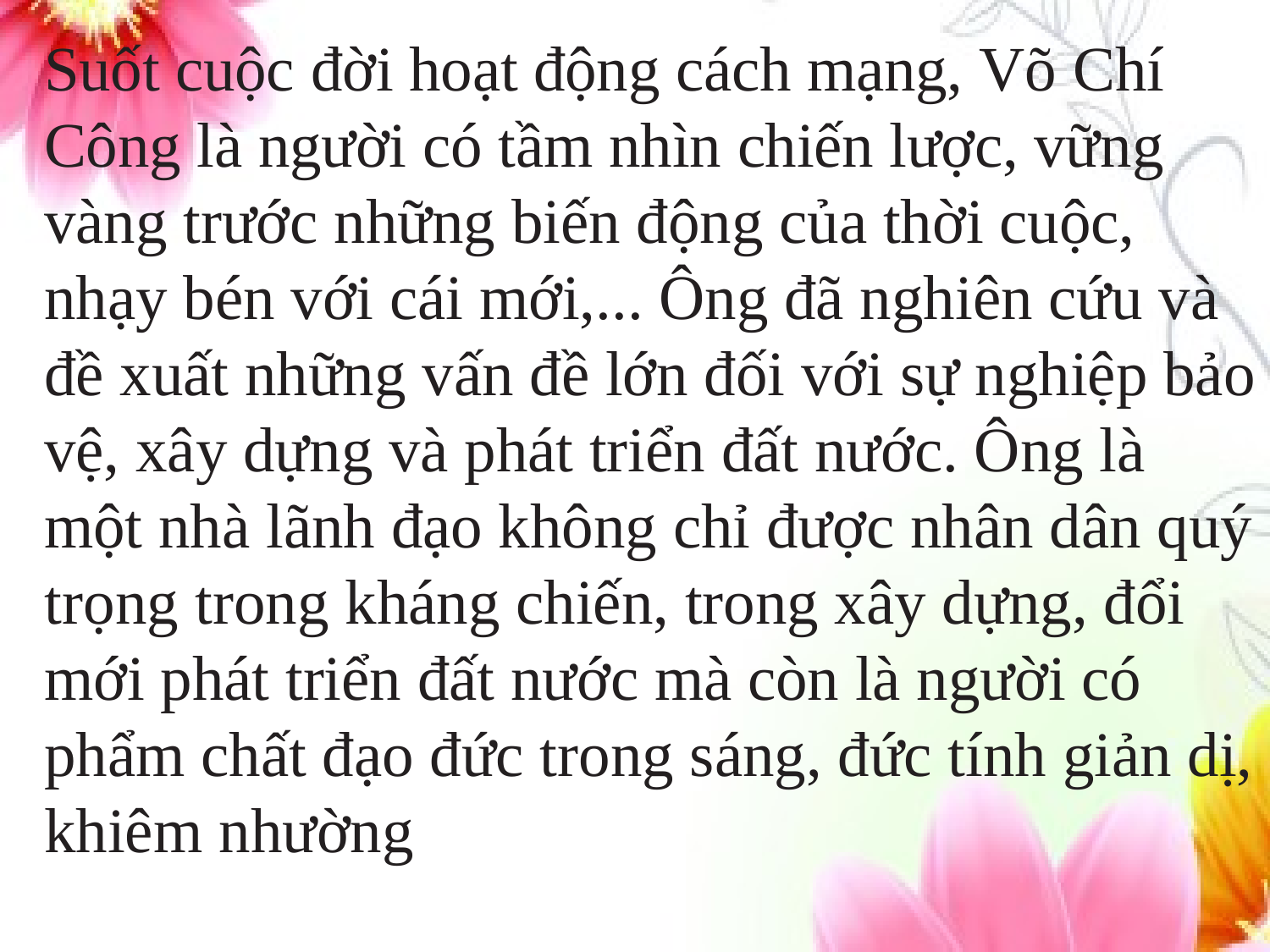

Suốt cuộc đời hoạt động cách mạng, Võ Chí Công là người có tầm nhìn chiến lược, vững vàng trước những biến động của thời cuộc, nhạy bén với cái mới,... Ông đã nghiên cứu và đề xuất những vấn đề lớn đối với sự nghiệp bảo vệ, xây dựng và phát triển đất nước. Ông là một nhà lãnh đạo không chỉ được nhân dân quý trọng trong kháng chiến, trong xây dựng, đổi mới phát triển đất nước mà còn là người có phẩm chất đạo đức trong sáng, đức tính giản dị, khiêm nhường